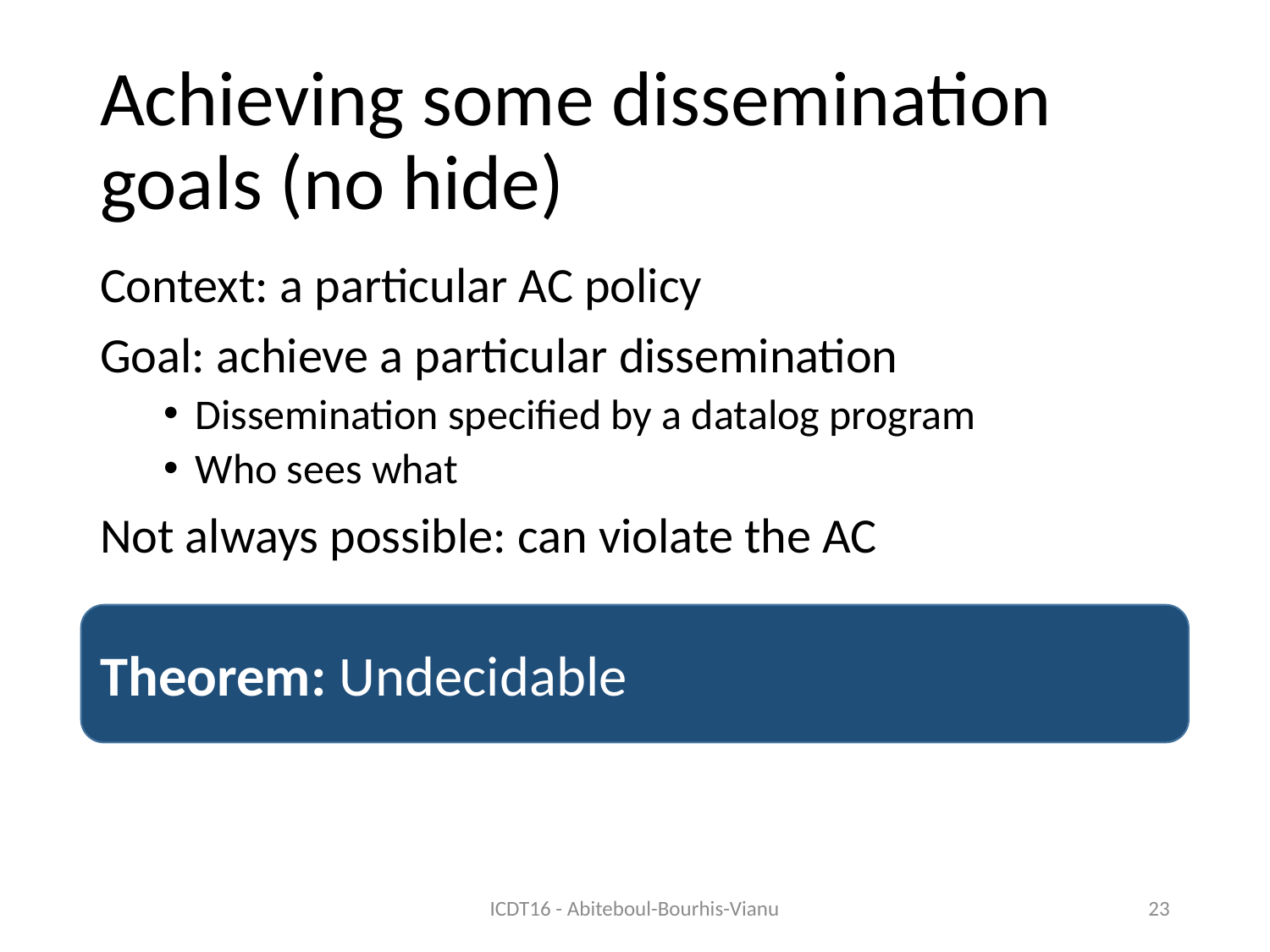

# Achieving some dissemination goals (no hide)
Context: a particular AC policy
Goal: achieve a particular dissemination
Dissemination specified by a datalog program
Who sees what
Not always possible: can violate the AC

Theorem: Undecidable
ICDT16 - Abiteboul-Bourhis-Vianu
23